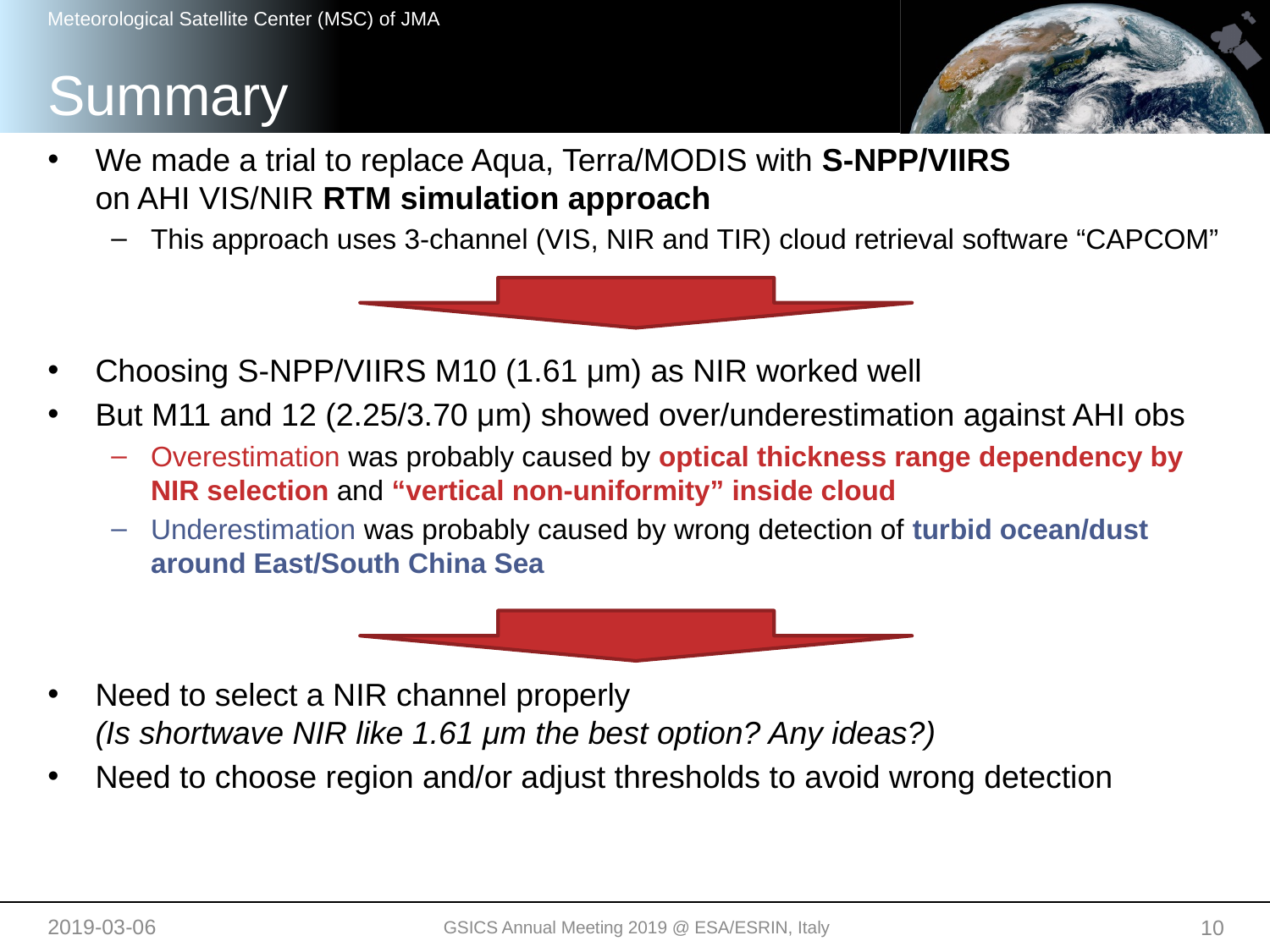

# Summary
We made a trial to replace Aqua, Terra/MODIS with S-NPP/VIIRS
on AHI VIS/NIR RTM simulation approach
This approach uses 3-channel (VIS, NIR and TIR) cloud retrieval software “CAPCOM”

Choosing S-NPP/VIIRS M10 (1.61 μm) as NIR worked well
But M11 and 12 (2.25/3.70 μm) showed over/underestimation against AHI obs
Overestimation was probably caused by optical thickness range dependency by
NIR selection and “vertical non-uniformity” inside cloud
Underestimation was probably caused by wrong detection of turbid ocean/dust around East/South China Sea

Need to select a NIR channel properly
(Is shortwave NIR like 1.61 μm the best option? Any ideas?)
Need to choose region and/or adjust thresholds to avoid wrong detection

2019-03-06
GSICS Annual Meeting 2019 @ ESA/ESRIN, Italy
10